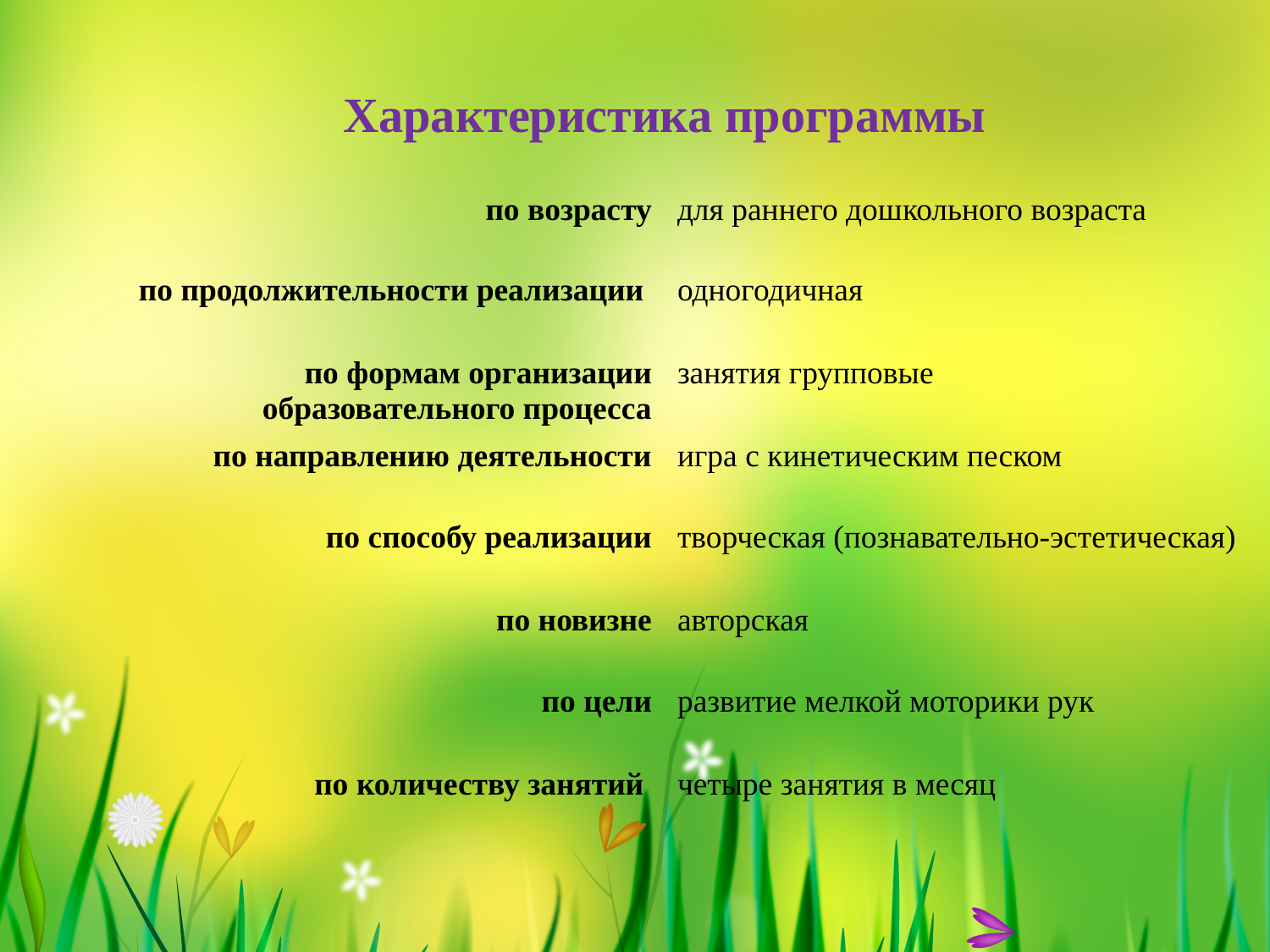

| Характеристика программы |  |
| --- | --- |
| по возрасту | для раннего дошкольного возраста |
| по продолжительности реализации | одногодичная |
| по формам организации образовательного процесса | занятия групповые |
| по направлению деятельности | игра с кинетическим песком |
| по способу реализации | творческая (познавательно-эстетическая) |
| по новизне | авторская |
| по цели | развитие мелкой моторики рук |
| по количеству занятий | четыре занятия в месяц |